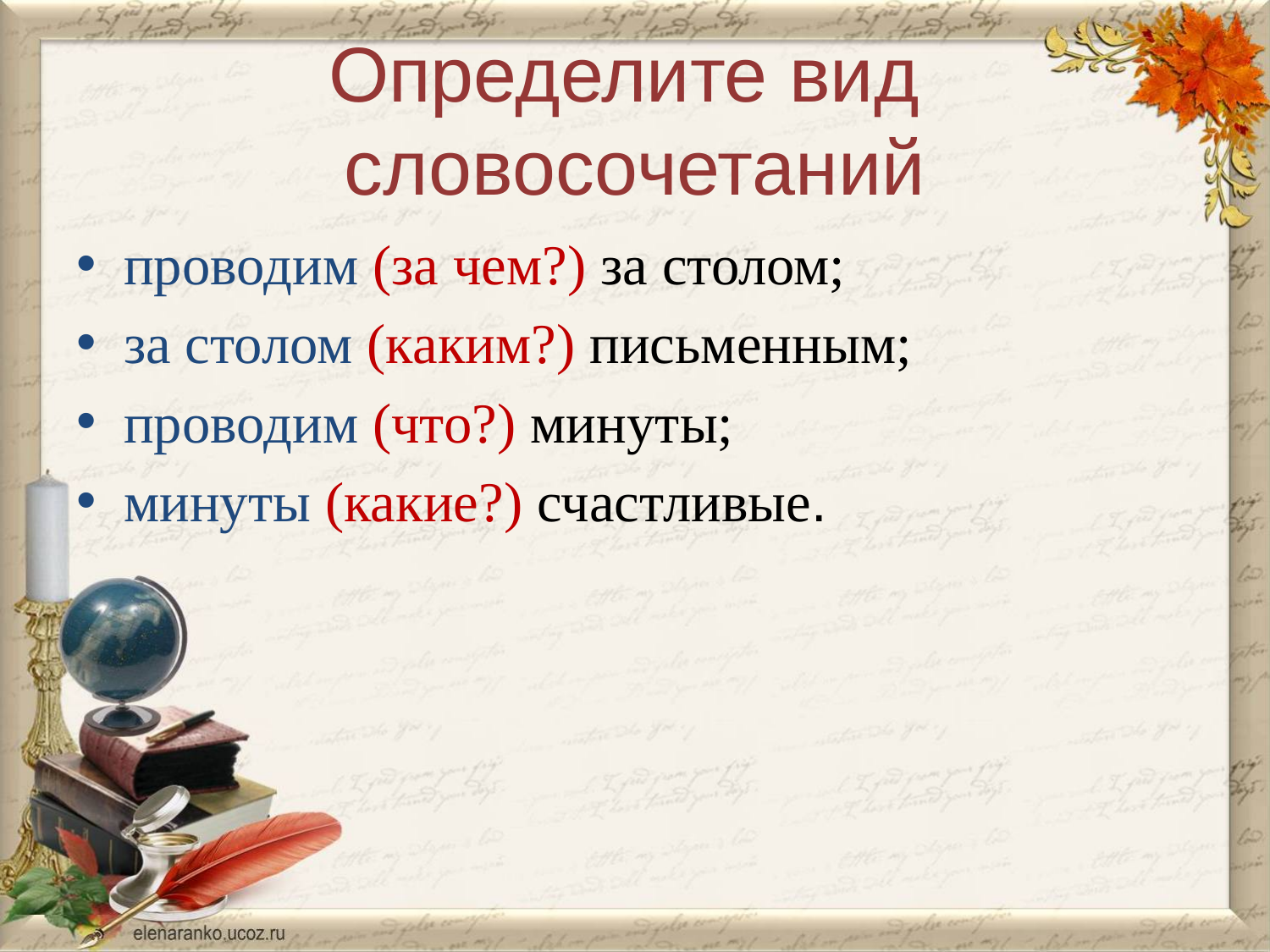

# Определите вид словосочетаний
проводим (за чем?) за столом;
за столом (каким?) письменным;
проводим (что?) минуты;
минуты (какие?) счастливые.